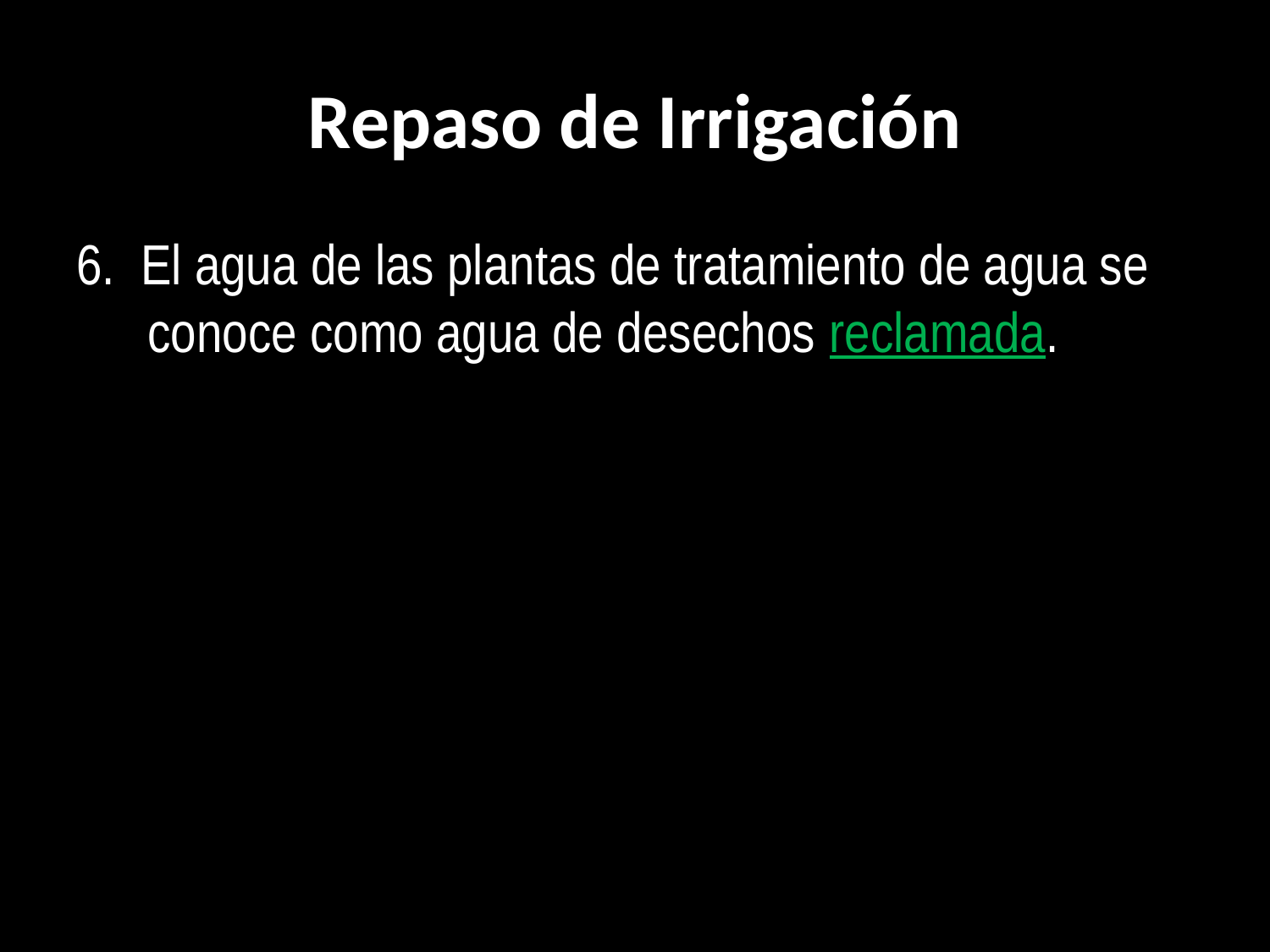

# Repaso de Irrigación
6.  El agua de las plantas de tratamiento de agua se conoce como agua de desechos reclamada.